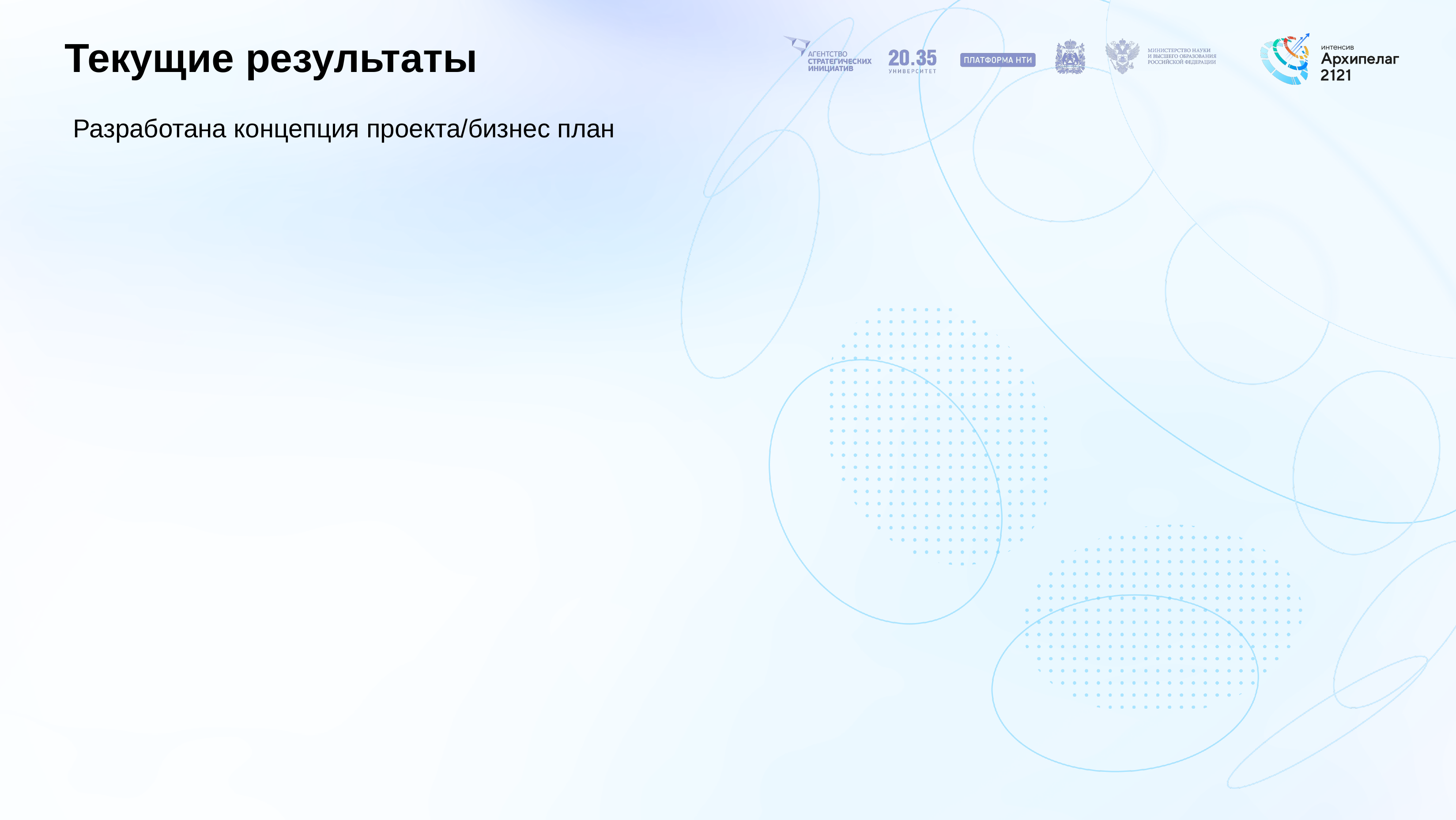

# Текущие результаты
 Разработана концепция проекта/бизнес план